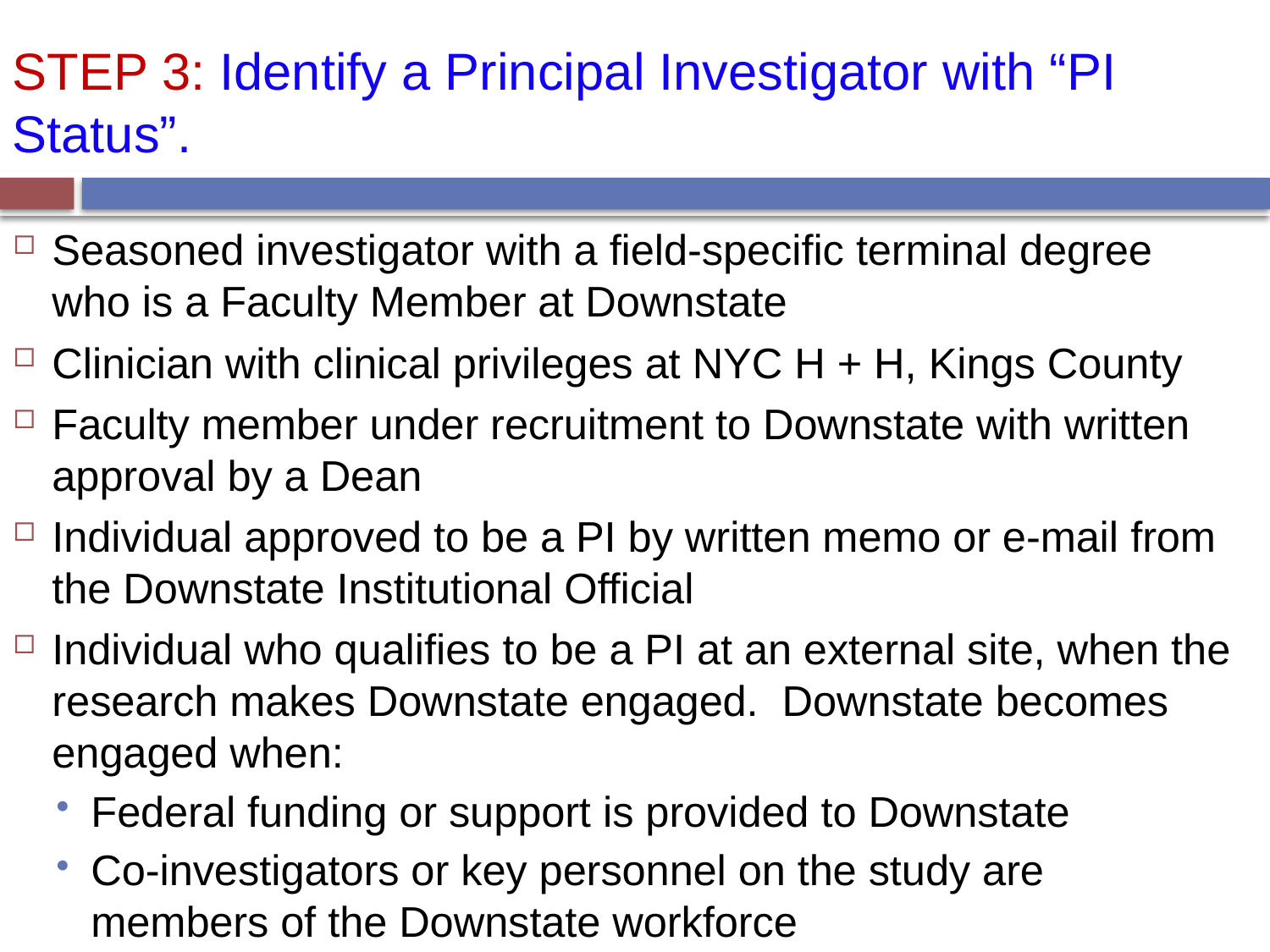

# STEP 3: Identify a Principal Investigator with “PI Status”.
Seasoned investigator with a field-specific terminal degree who is a Faculty Member at Downstate
Clinician with clinical privileges at NYC H + H, Kings County
Faculty member under recruitment to Downstate with written approval by a Dean
Individual approved to be a PI by written memo or e-mail from the Downstate Institutional Official
Individual who qualifies to be a PI at an external site, when the research makes Downstate engaged.  Downstate becomes engaged when:
Federal funding or support is provided to Downstate
Co-investigators or key personnel on the study are members of the Downstate workforce